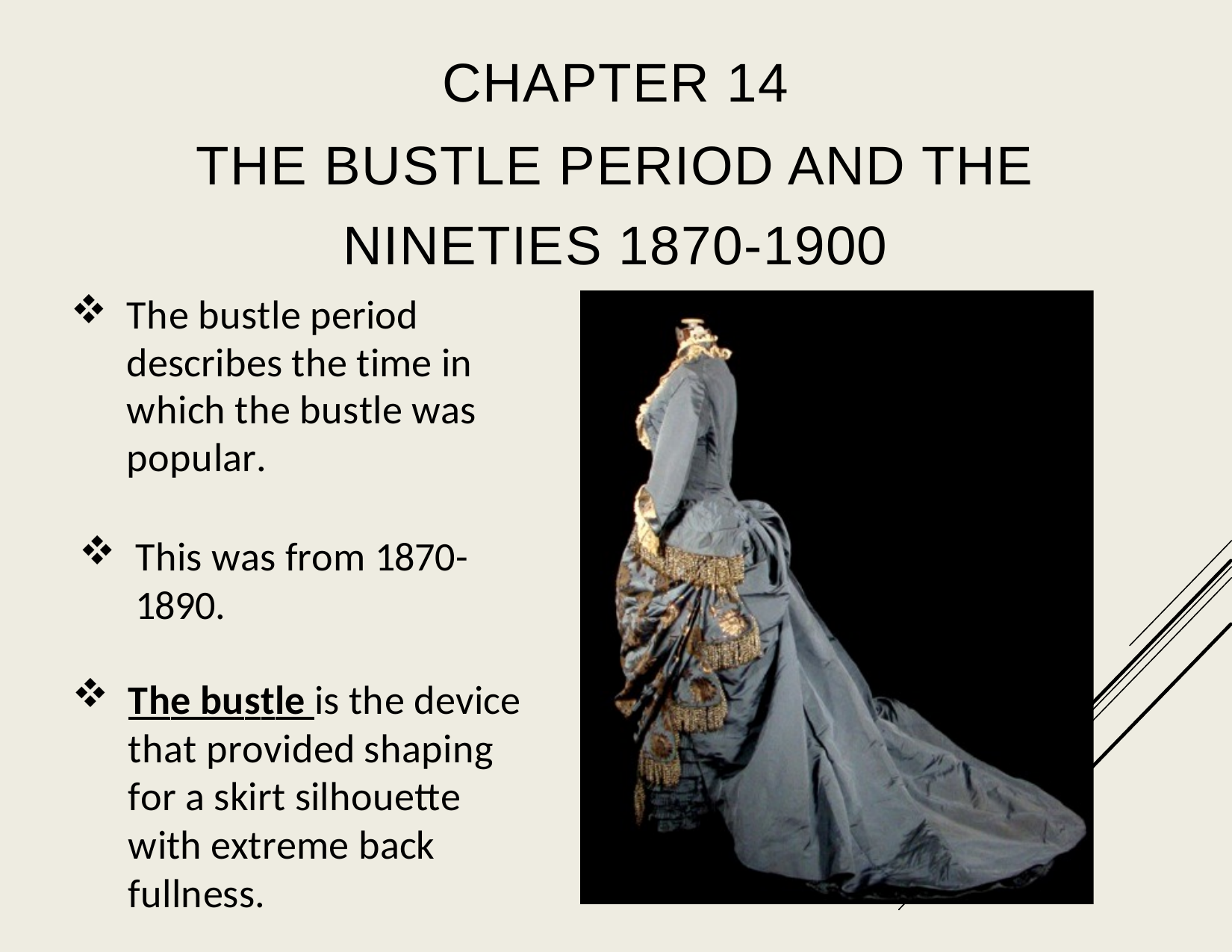

Chapter 14
The Bustle Period And The Nineties 1870-1900
The bustle period describes the time in which the bustle was popular.

This was from 1870- 1890.

The bustle is the device that provided shaping for a skirt silhouette with extreme back fullness.